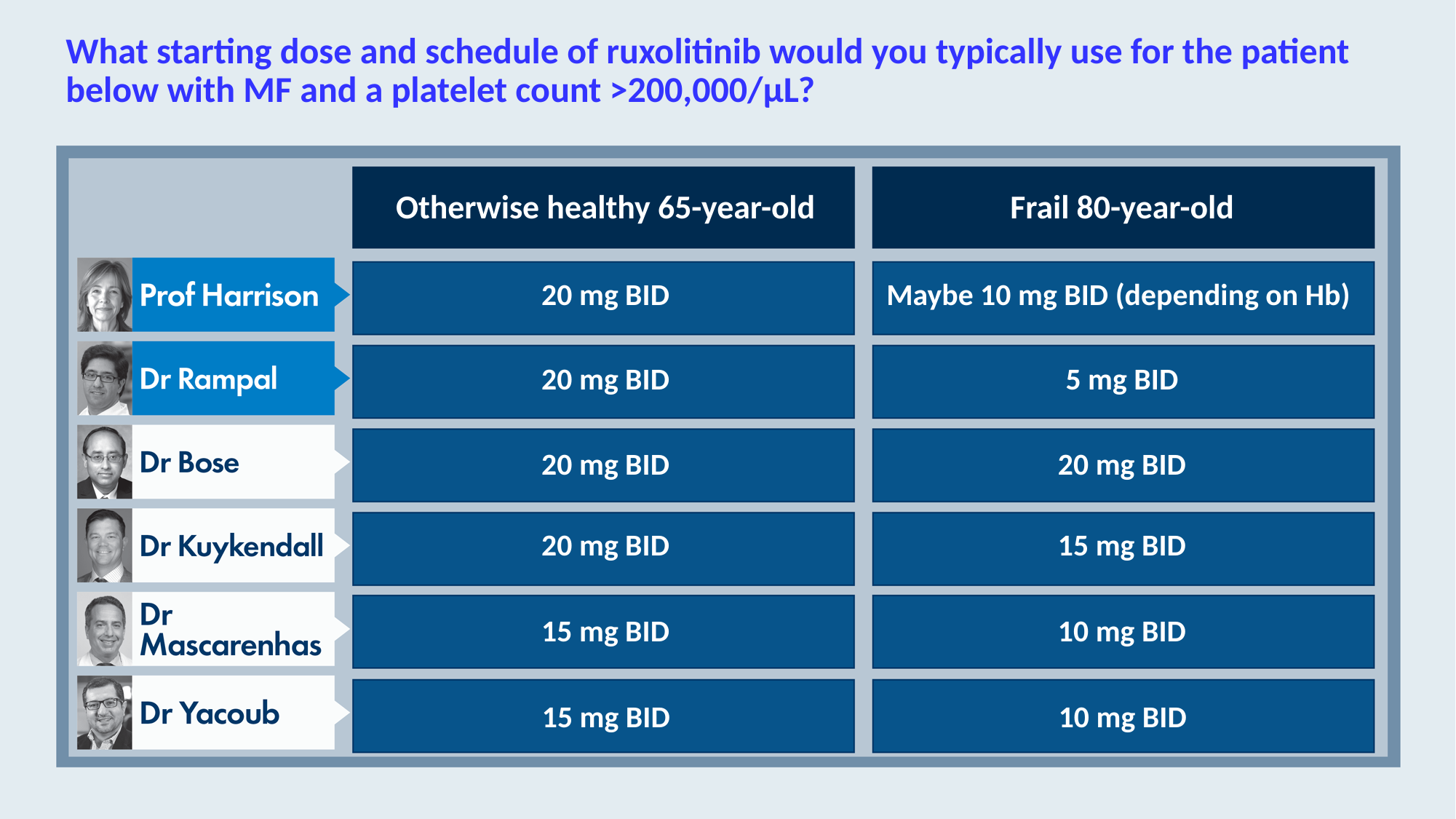

# What starting dose and schedule of ruxolitinib would you typically use for the patient below with MF and a platelet count >200,000/μL?
Otherwise healthy 65-year-old
Frail 80-year-old
20 mg BID
Maybe 10 mg BID (depending on Hb)
20 mg BID
5 mg BID
20 mg BID
20 mg BID
20 mg BID
15 mg BID
15 mg BID
10 mg BID
15 mg BID
10 mg BID